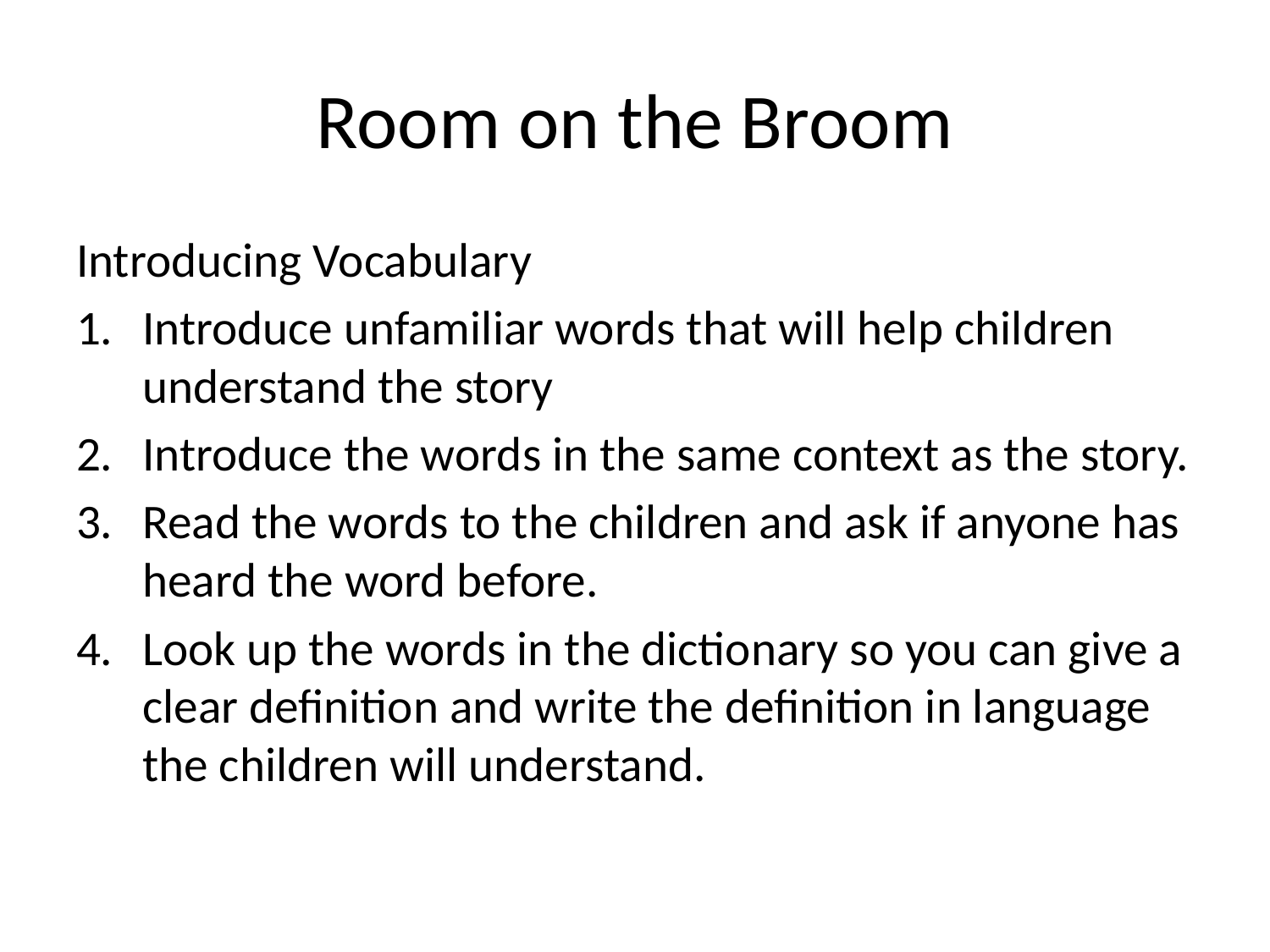

# Room on the Broom
Introducing Vocabulary
Introduce unfamiliar words that will help children understand the story
Introduce the words in the same context as the story.
Read the words to the children and ask if anyone has heard the word before.
Look up the words in the dictionary so you can give a clear definition and write the definition in language the children will understand.